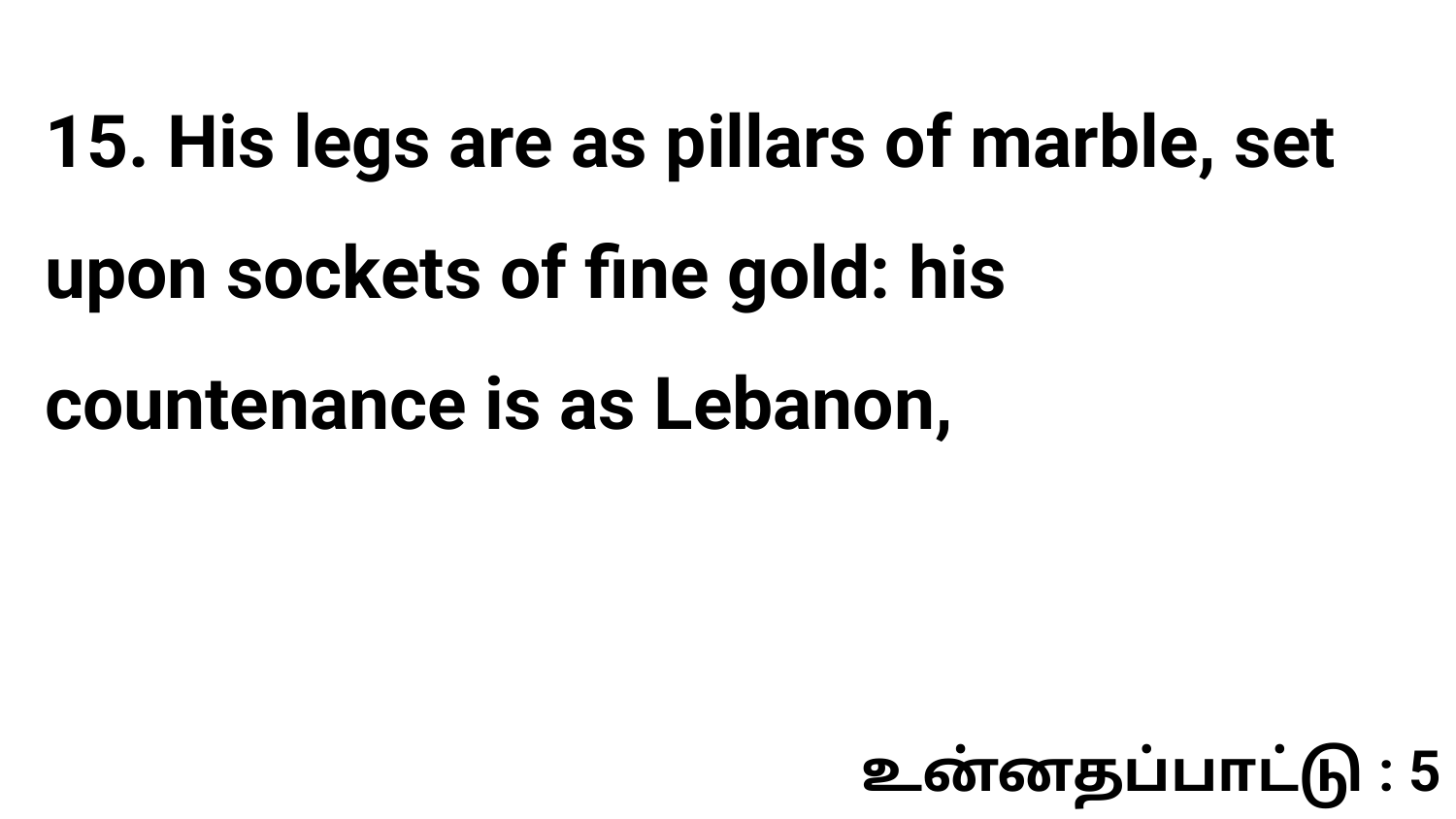

15. His legs are as pillars of marble, set upon sockets of fine gold: his countenance is as Lebanon,
உன்னதப்பாட்டு : 5